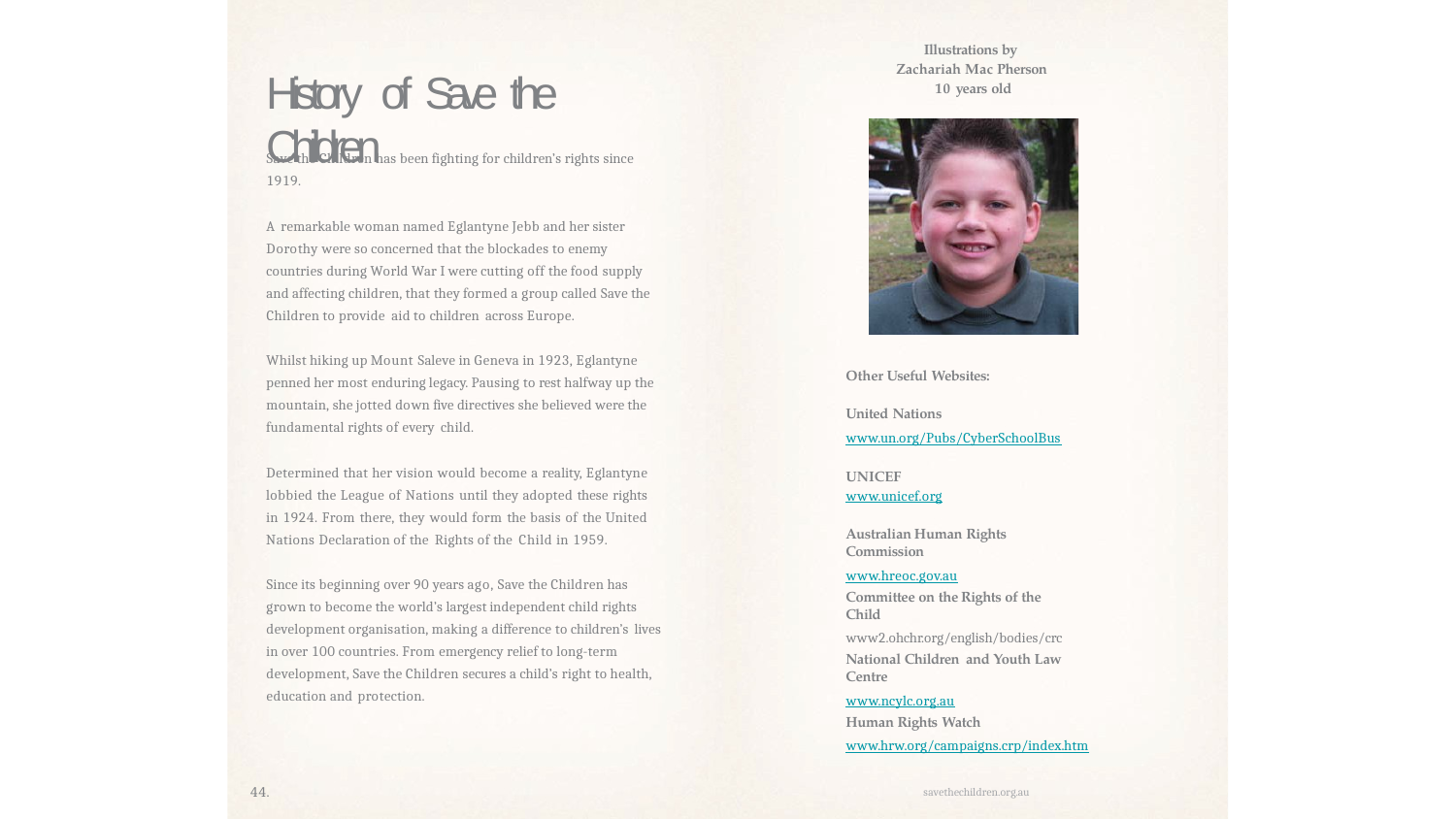

Illustrations by  Zachariah Mac Pherson  10 years old
# History  of  Save    the Children

Save the Children has been fighting for children’s rights since  1919.

A remarkable woman named Eglantyne Jebb and her sister  Dorothy were so concerned that the blockades to enemy  countries during World War I were cutting off the food supply  and affecting children, that they formed a group called Save the  Children to provide  aid to children  across Europe.
Whilst hiking up Mount Saleve in Geneva in 1923, Eglantyne  penned her most enduring legacy. Pausing to rest halfway up the  mountain, she jotted down five directives she believed were the  fundamental rights of every  child.
Other Useful Websites:
United Nations
www.un.org/Pubs/CyberSchoolBus
Determined that her vision would become a reality, Eglantyne  lobbied the League of Nations until they adopted these rights  in 1924. From there, they would form the basis of the United  Nations Declaration of the  Rights of the  Child in 1959.
UNICEF
www.unicef.org
Australian Human Rights Commission
www.hreoc.gov.au
Since its beginning over 90 years ago, Save the Children has  grown to become the world’s largest independent child rights  development organisation, making a difference to children’s  lives in over 100 countries. From emergency relief to long-term  development, Save the Children secures a child’s right to health,  education and protection.
Committee on the Rights of the  Child
www2.ohchr.org/english/bodies/crc
National Children  and Youth Law Centre
www.ncylc.org.au
Human Rights Watch
www.hrw.org/campaigns.crp/index.htm
44.
savethechildren.org.au